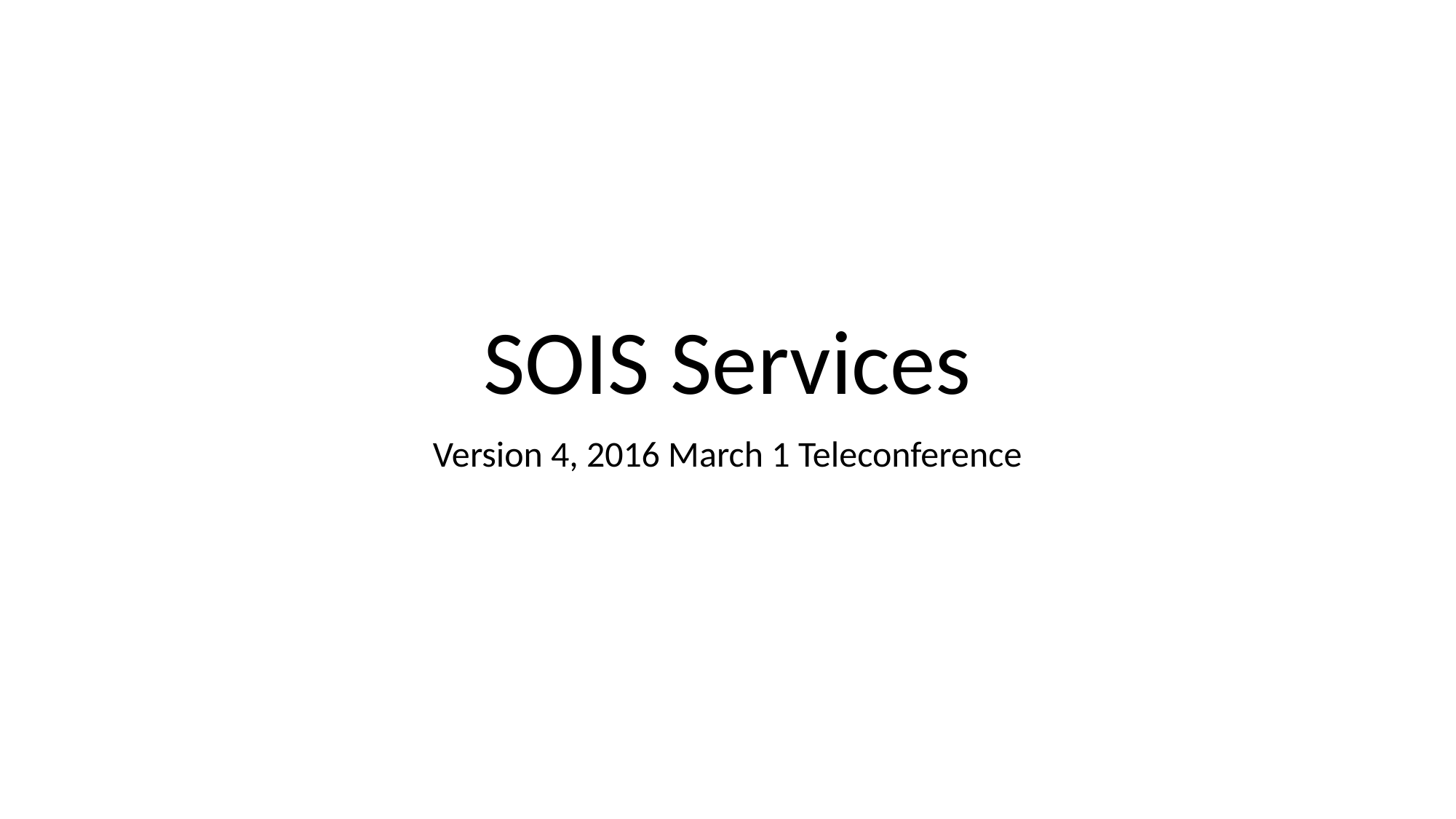

# SOIS Services
Version 4, 2016 March 1 Teleconference